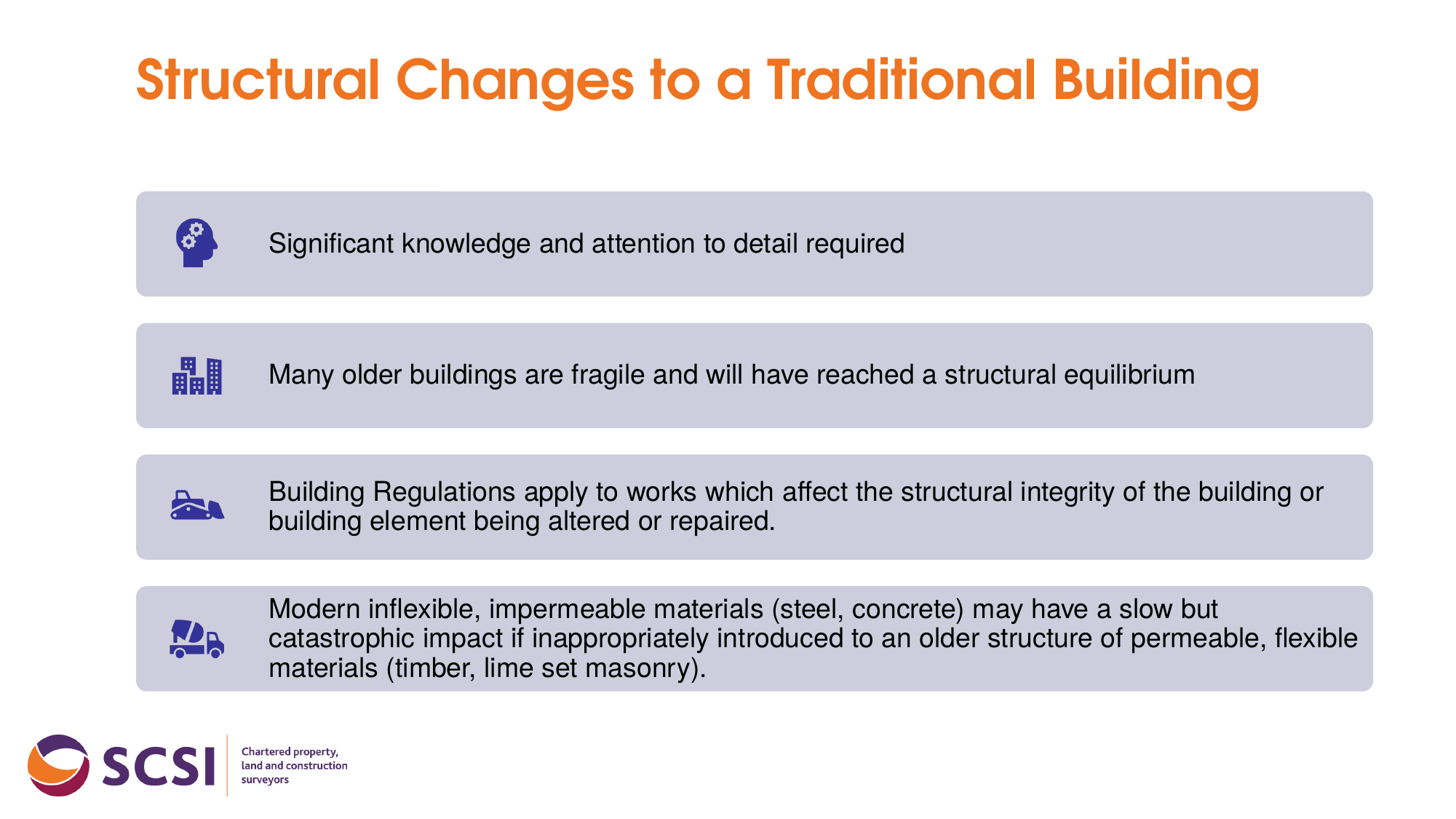

# Structural Changes to a Traditional Building
Significant knowledge and attention to detail required
Many older buildings are fragile and will have reached a structural equilibrium
Building Regulations apply to works which affect the structural integrity of the building or building element being altered or repaired.
Modern inflexible, impermeable materials (steel, concrete) may have a slow but catastrophic impact if inappropriately introduced to an older structure of permeable, flexible materials (timber, lime set masonry).